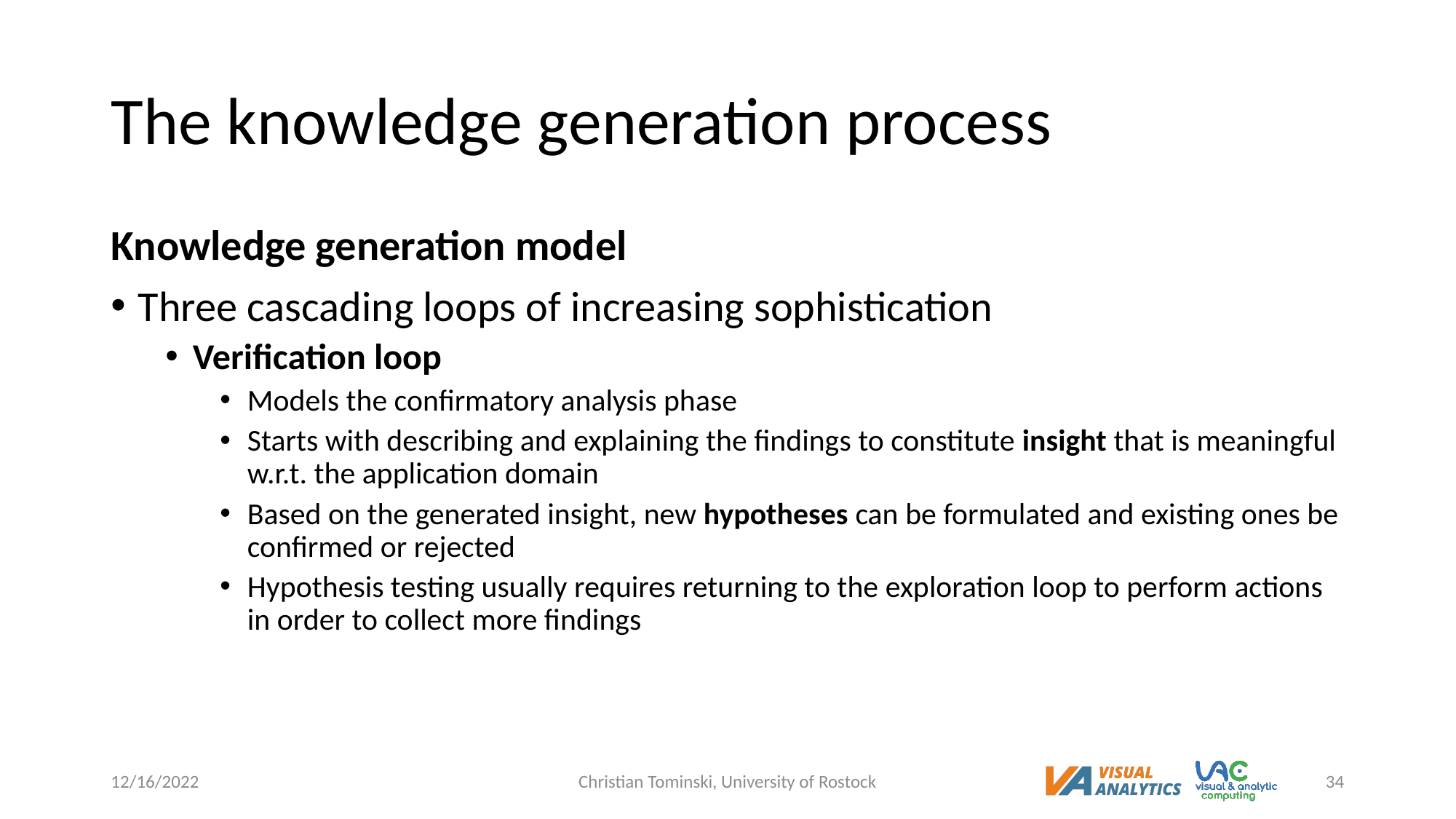

# The knowledge generation process
Knowledge generation model
Three cascading loops of increasing sophistication
Verification loop
Models the confirmatory analysis phase
Starts with describing and explaining the findings to constitute insight that is meaningful w.r.t. the application domain
Based on the generated insight, new hypotheses can be formulated and existing ones be confirmed or rejected
Hypothesis testing usually requires returning to the exploration loop to perform actions in order to collect more findings
12/16/2022
Christian Tominski, University of Rostock
34